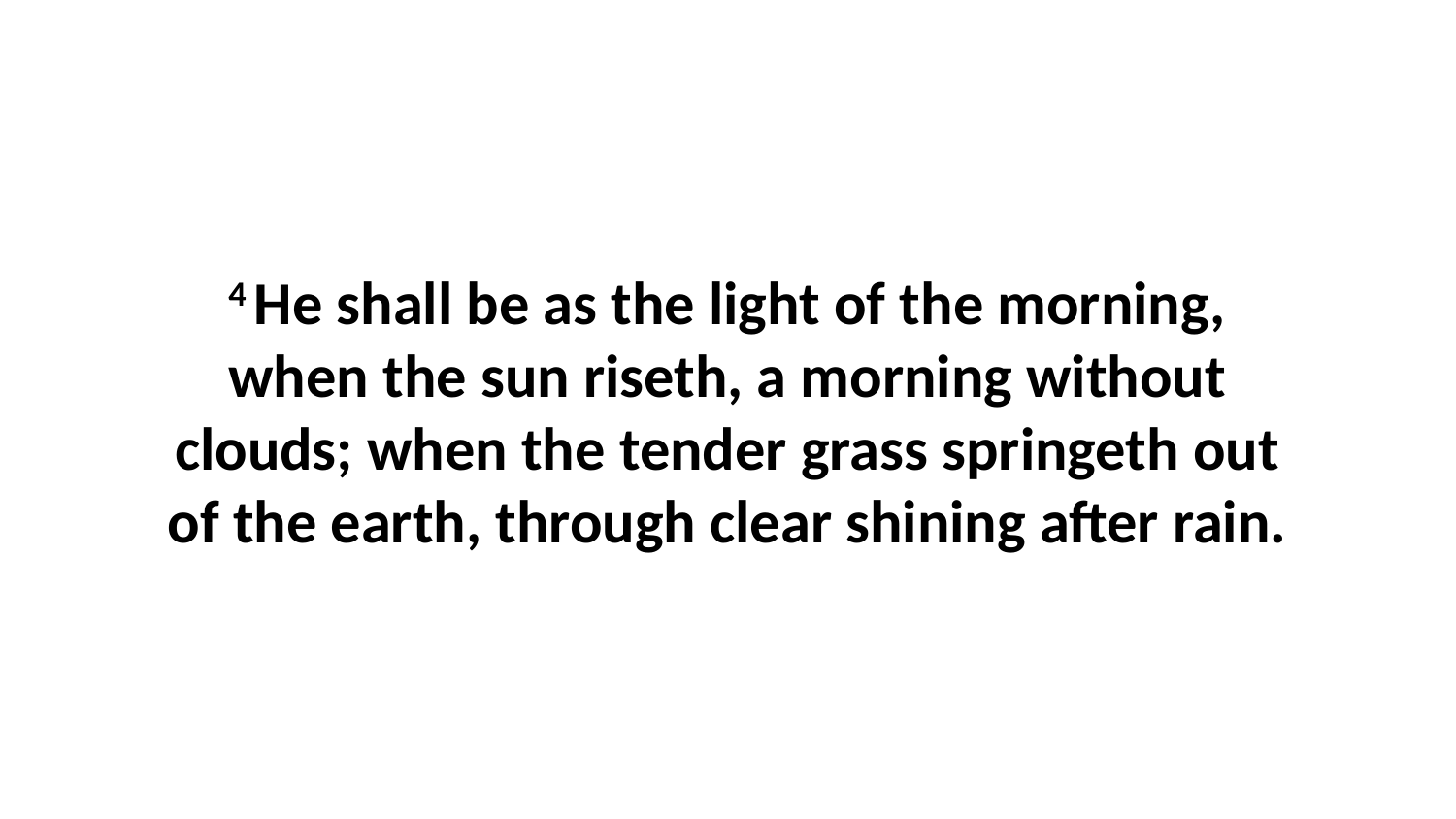

4 He shall be as the light of the morning, when the sun riseth, a morning without clouds; when the tender grass springeth out of the earth, through clear shining after rain.